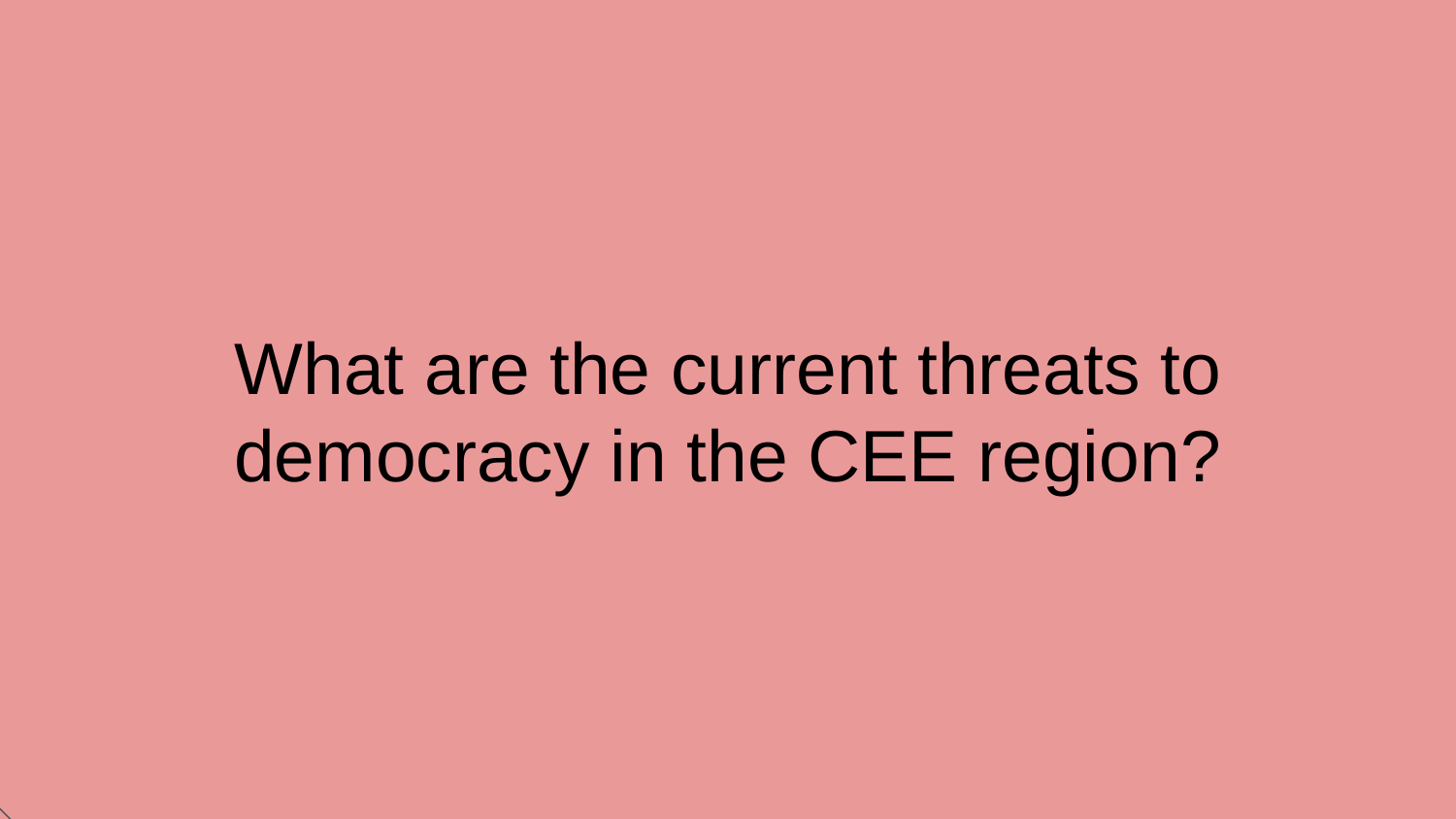

# What are the current threats to democracy in the CEE region?